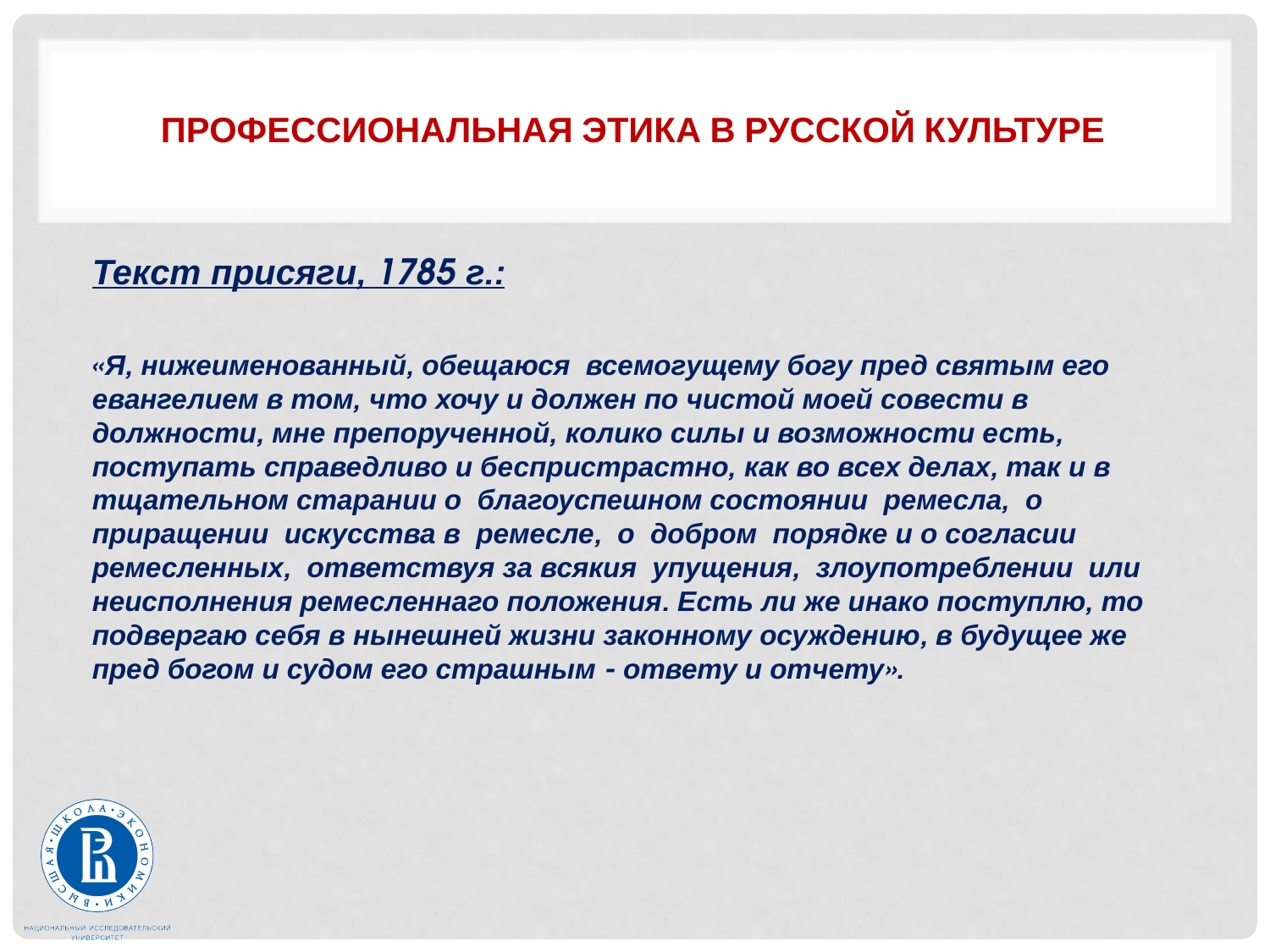

# Профессиональная этика в русской культуре
Текст присяги, 1785 г.:

«Я, нижеименованный, обещаюся  всемогущему богу пред святым его евангелием в том, что хочу и должен по чистой моей совести в должности, мне препорученной, колико силы и возможности есть, поступать справедливо и беспристрастно, как во всех делах, так и в тщательном старании о  благоуспешном состоянии  ремесла,  о приращении  искусства в  ремесле,  о  добром  порядке и о согласии ремесленных,  ответствуя за всякия  упущения,  злоупотреблении  или неисполнения ремесленнаго положения. Есть ли же инако поступлю, то подвергаю себя в нынешней жизни законному осуждению, в будущее же пред богом и судом его страшным - ответу и отчету».